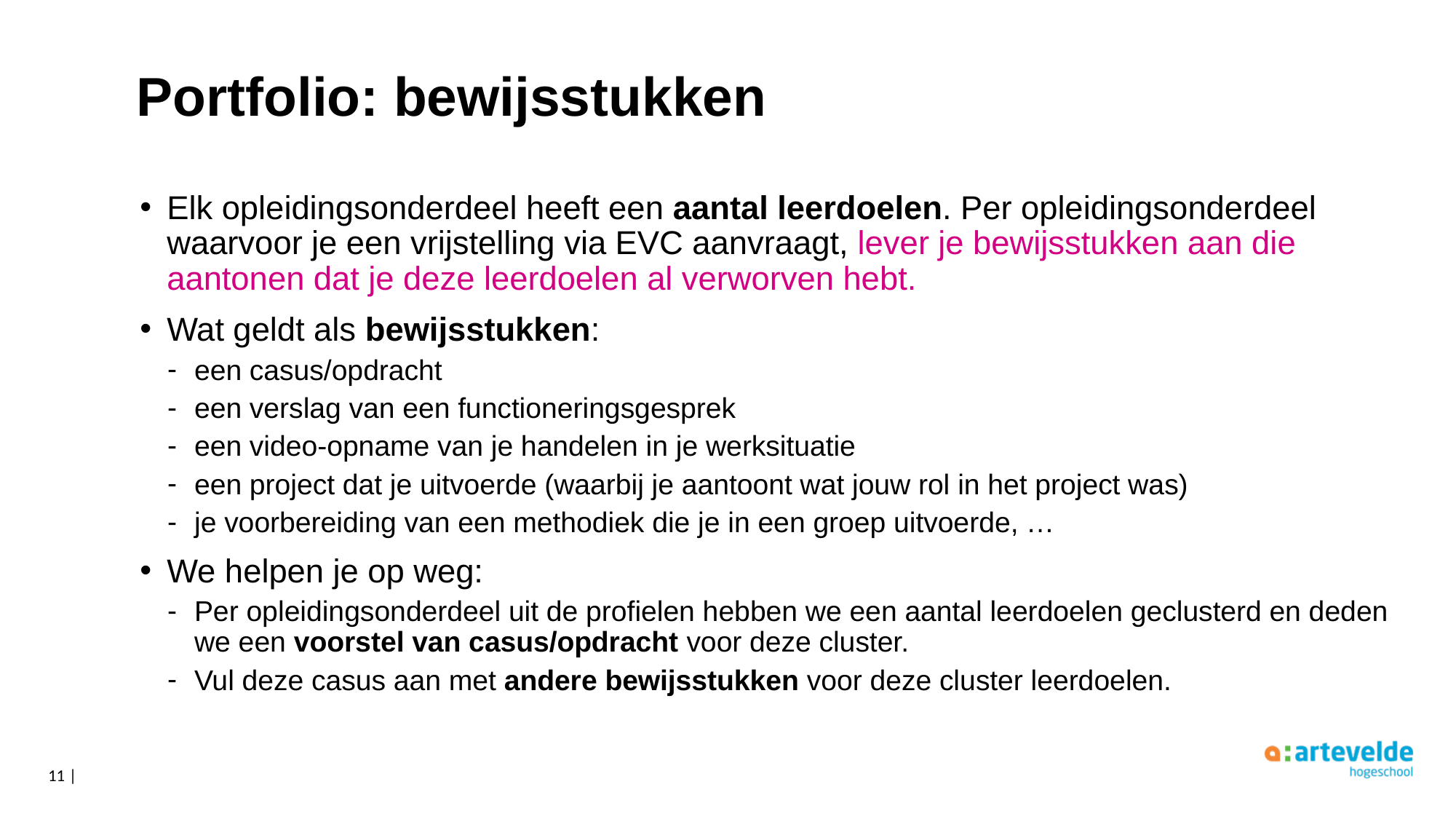

# Portfolio: bewijsstukken
Elk opleidingsonderdeel heeft een aantal leerdoelen. Per opleidingsonderdeel waarvoor je een vrijstelling via EVC aanvraagt, lever je bewijsstukken aan die aantonen dat je deze leerdoelen al verworven hebt.
Wat geldt als bewijsstukken:
een casus/opdracht
een verslag van een functioneringsgesprek
een video-opname van je handelen in je werksituatie
een project dat je uitvoerde (waarbij je aantoont wat jouw rol in het project was)
je voorbereiding van een methodiek die je in een groep uitvoerde, …
We helpen je op weg:
Per opleidingsonderdeel uit de profielen hebben we een aantal leerdoelen geclusterd en deden we een voorstel van casus/opdracht voor deze cluster.
Vul deze casus aan met andere bewijsstukken voor deze cluster leerdoelen.
11 |